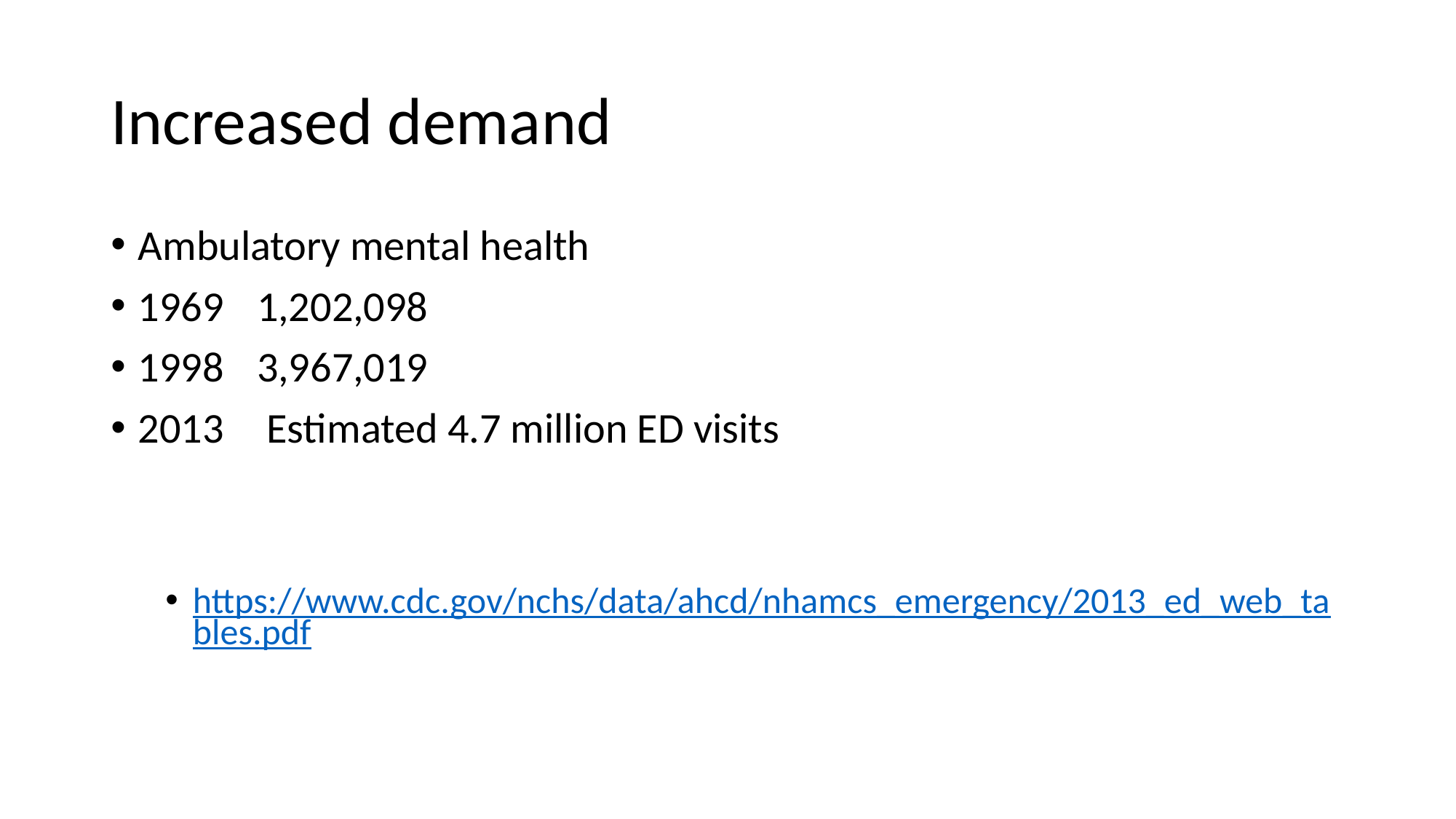

# Increased demand
Ambulatory mental health
1969	 1,202,098
1998	 3,967,019
2013 	  Estimated 4.7 million ED visits

https://www.cdc.gov/nchs/data/ahcd/nhamcs_emergency/2013_ed_web_tables.pdf